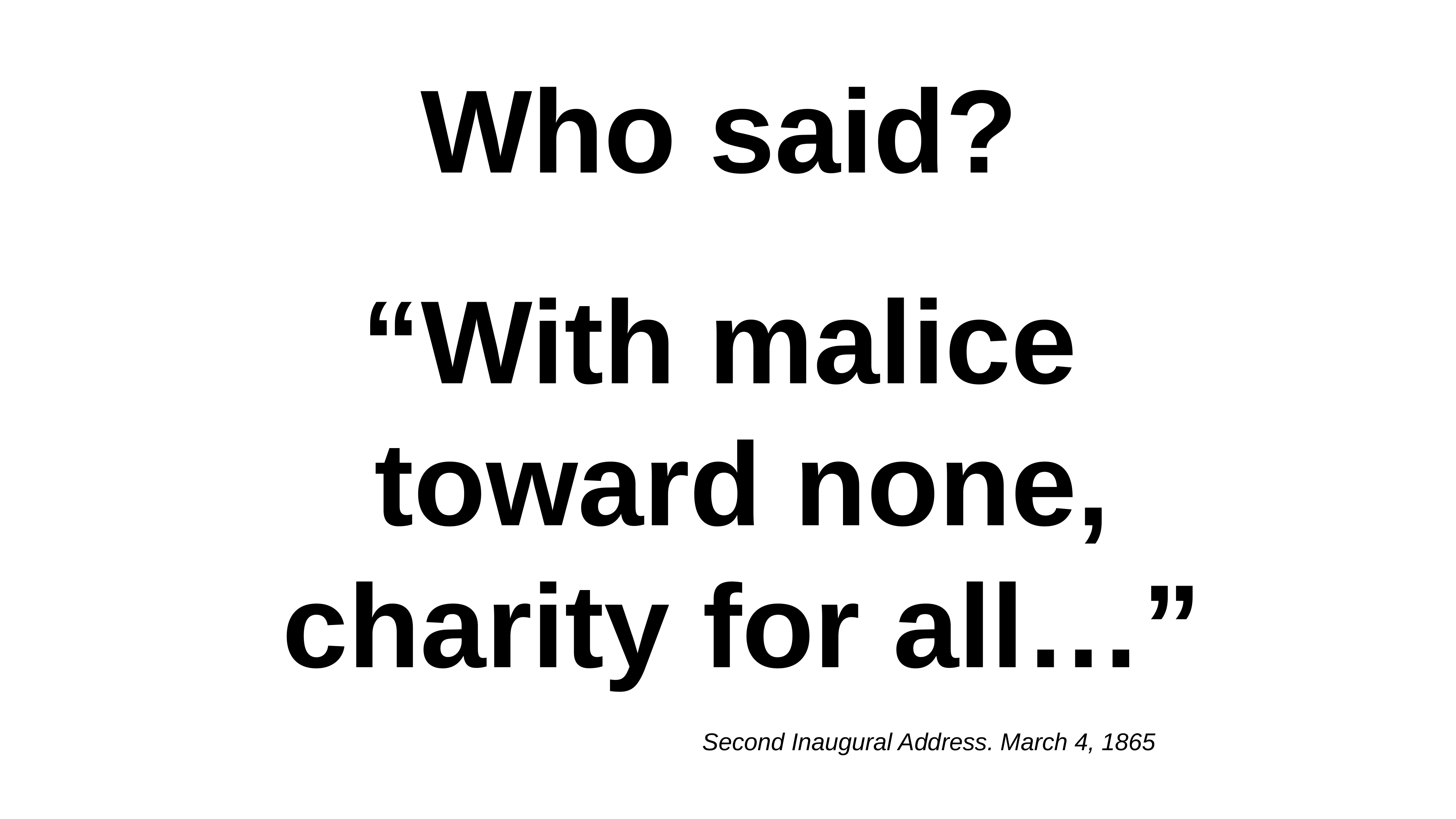

Who said?
“With malice toward none, charity for all…”
Second Inaugural Address. March 4, 1865